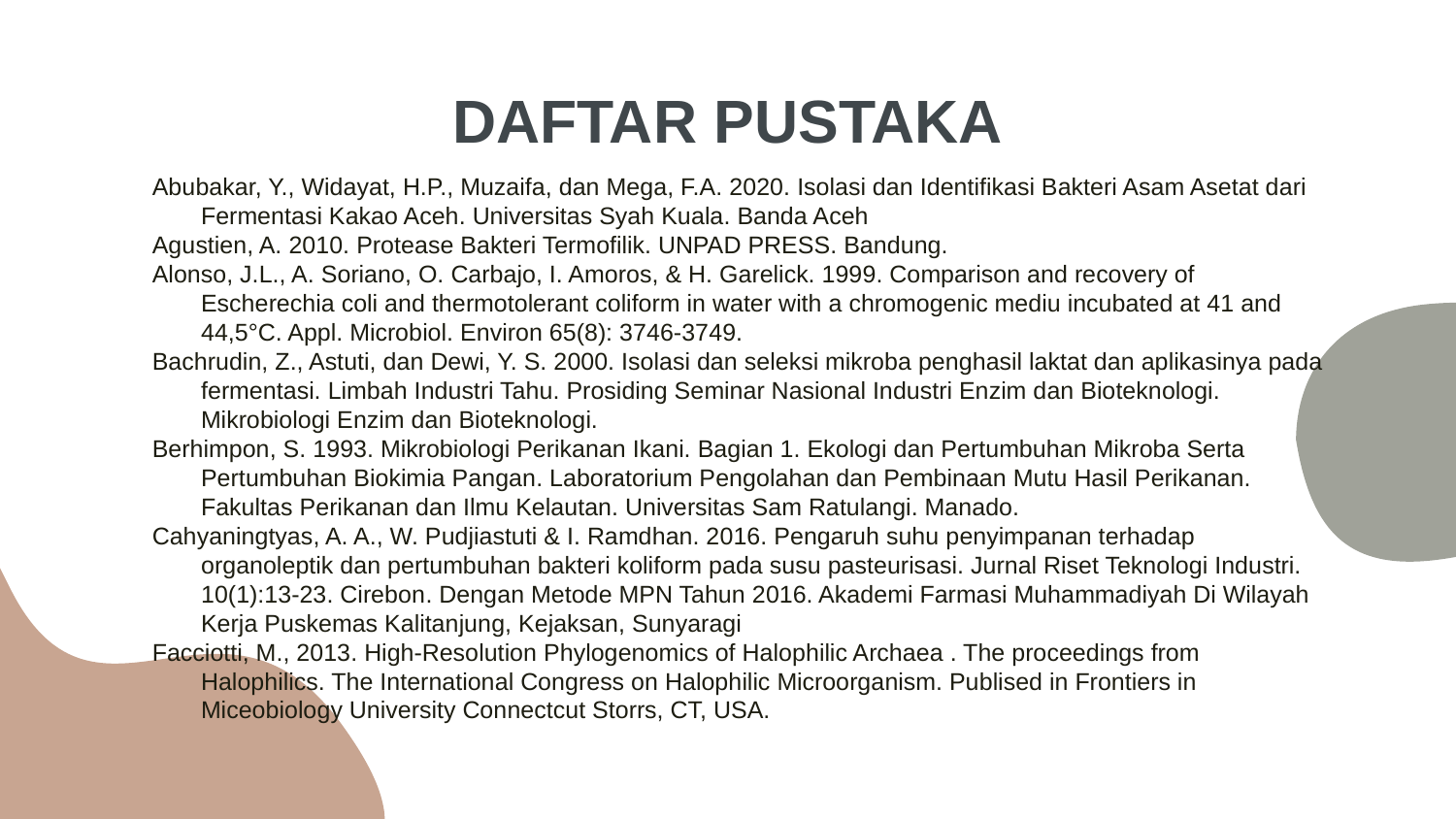

# DAFTAR PUSTAKA
Abubakar, Y., Widayat, H.P., Muzaifa, dan Mega, F.A. 2020. Isolasi dan Identifikasi Bakteri Asam Asetat dari Fermentasi Kakao Aceh. Universitas Syah Kuala. Banda Aceh
Agustien, A. 2010. Protease Bakteri Termofilik. UNPAD PRESS. Bandung.
Alonso, J.L., A. Soriano, O. Carbajo, I. Amoros, & H. Garelick. 1999. Comparison and recovery of Escherechia coli and thermotolerant coliform in water with a chromogenic mediu incubated at 41 and 44,5°C. Appl. Microbiol. Environ 65(8): 3746-3749.
Bachrudin, Z., Astuti, dan Dewi, Y. S. 2000. Isolasi dan seleksi mikroba penghasil laktat dan aplikasinya pada fermentasi. Limbah Industri Tahu. Prosiding Seminar Nasional Industri Enzim dan Bioteknologi. Mikrobiologi Enzim dan Bioteknologi.
Berhimpon, S. 1993. Mikrobiologi Perikanan Ikani. Bagian 1. Ekologi dan Pertumbuhan Mikroba Serta Pertumbuhan Biokimia Pangan. Laboratorium Pengolahan dan Pembinaan Mutu Hasil Perikanan. Fakultas Perikanan dan Ilmu Kelautan. Universitas Sam Ratulangi. Manado.
Cahyaningtyas, A. A., W. Pudjiastuti & I. Ramdhan. 2016. Pengaruh suhu penyimpanan terhadap organoleptik dan pertumbuhan bakteri koliform pada susu pasteurisasi. Jurnal Riset Teknologi Industri. 10(1):13-23. Cirebon. Dengan Metode MPN Tahun 2016. Akademi Farmasi Muhammadiyah Di Wilayah Kerja Puskemas Kalitanjung, Kejaksan, Sunyaragi
Facciotti, M., 2013. High-Resolution Phylogenomics of Halophilic Archaea . The proceedings from Halophilics. The International Congress on Halophilic Microorganism. Publised in Frontiers in Miceobiology University Connectcut Storrs, CT, USA.